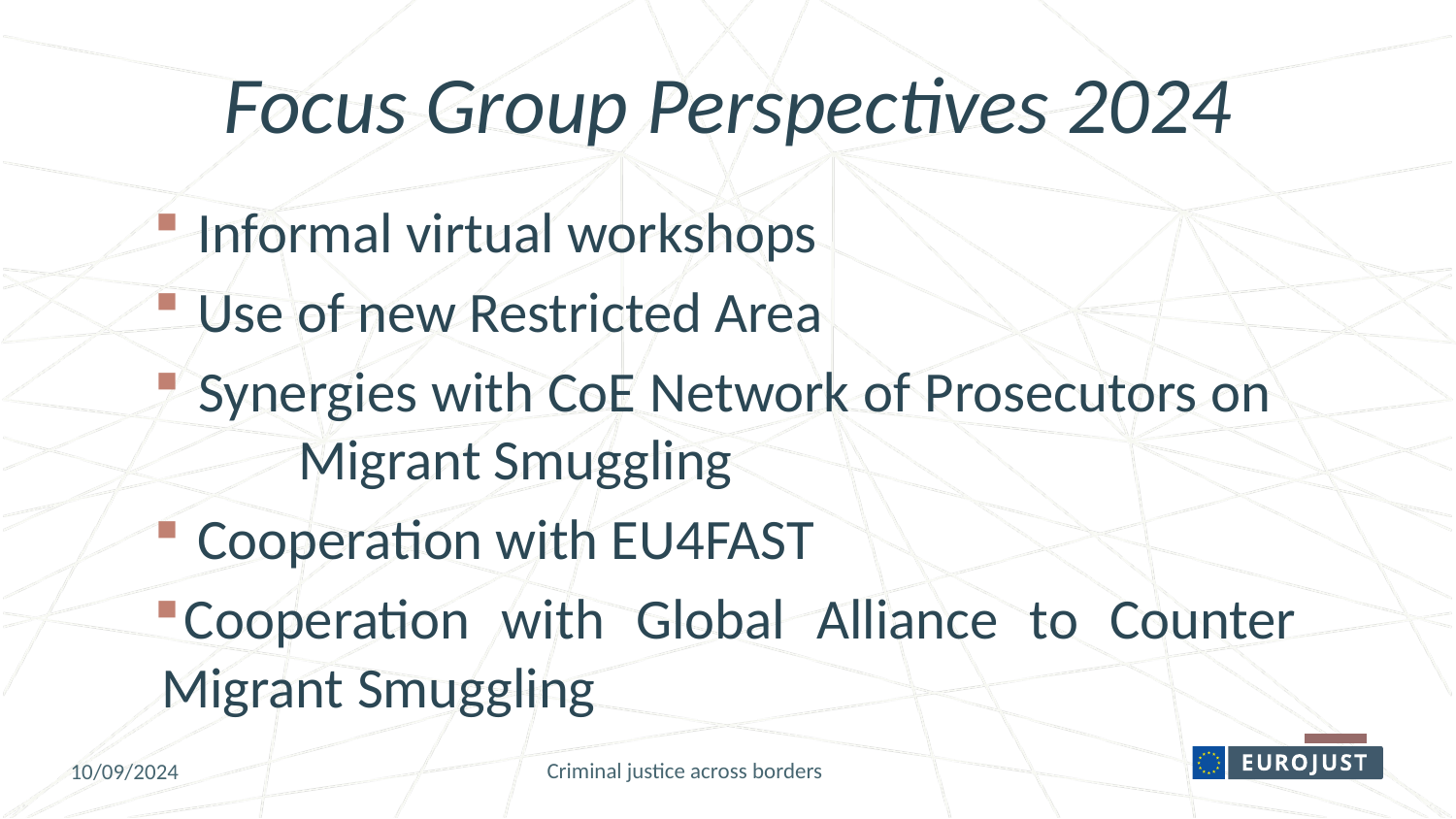

# Focus Group Perspectives 2024
 Informal virtual workshops
 Use of new Restricted Area
 Synergies with CoE Network of Prosecutors on         	Migrant Smuggling
 Cooperation with EU4FAST
Cooperation with Global Alliance to Counter 	Migrant Smuggling